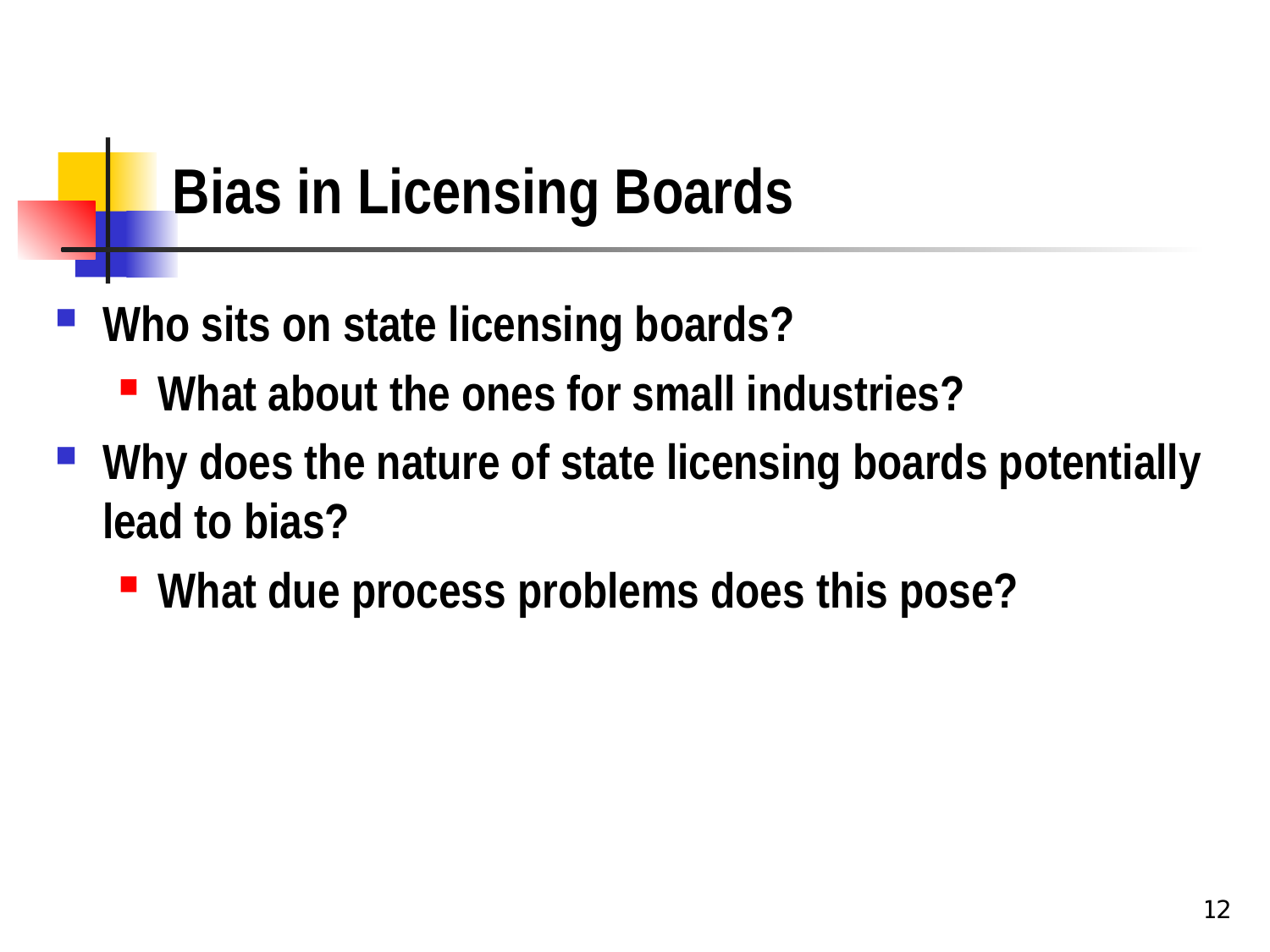

# Bias in Licensing Boards
Who sits on state licensing boards?
What about the ones for small industries?
Why does the nature of state licensing boards potentially lead to bias?
What due process problems does this pose?
12